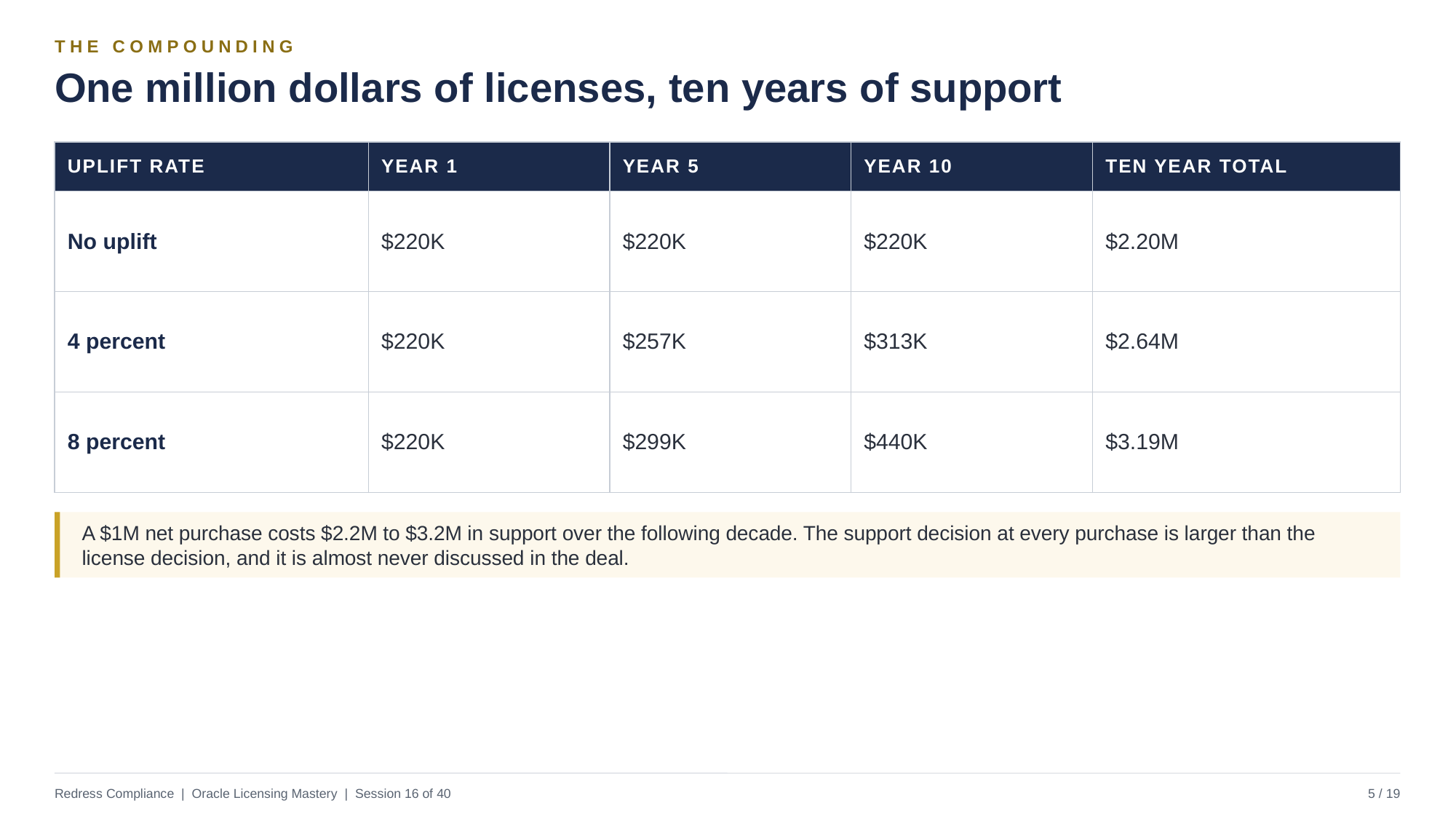

THE COMPOUNDING
One million dollars of licenses, ten years of support
| UPLIFT RATE | YEAR 1 | YEAR 5 | YEAR 10 | TEN YEAR TOTAL |
| --- | --- | --- | --- | --- |
| No uplift | $220K | $220K | $220K | $2.20M |
| 4 percent | $220K | $257K | $313K | $2.64M |
| 8 percent | $220K | $299K | $440K | $3.19M |

A $1M net purchase costs $2.2M to $3.2M in support over the following decade. The support decision at every purchase is larger than the license decision, and it is almost never discussed in the deal.

Redress Compliance  |  Oracle Licensing Mastery  |  Session 16 of 40
5 / 19